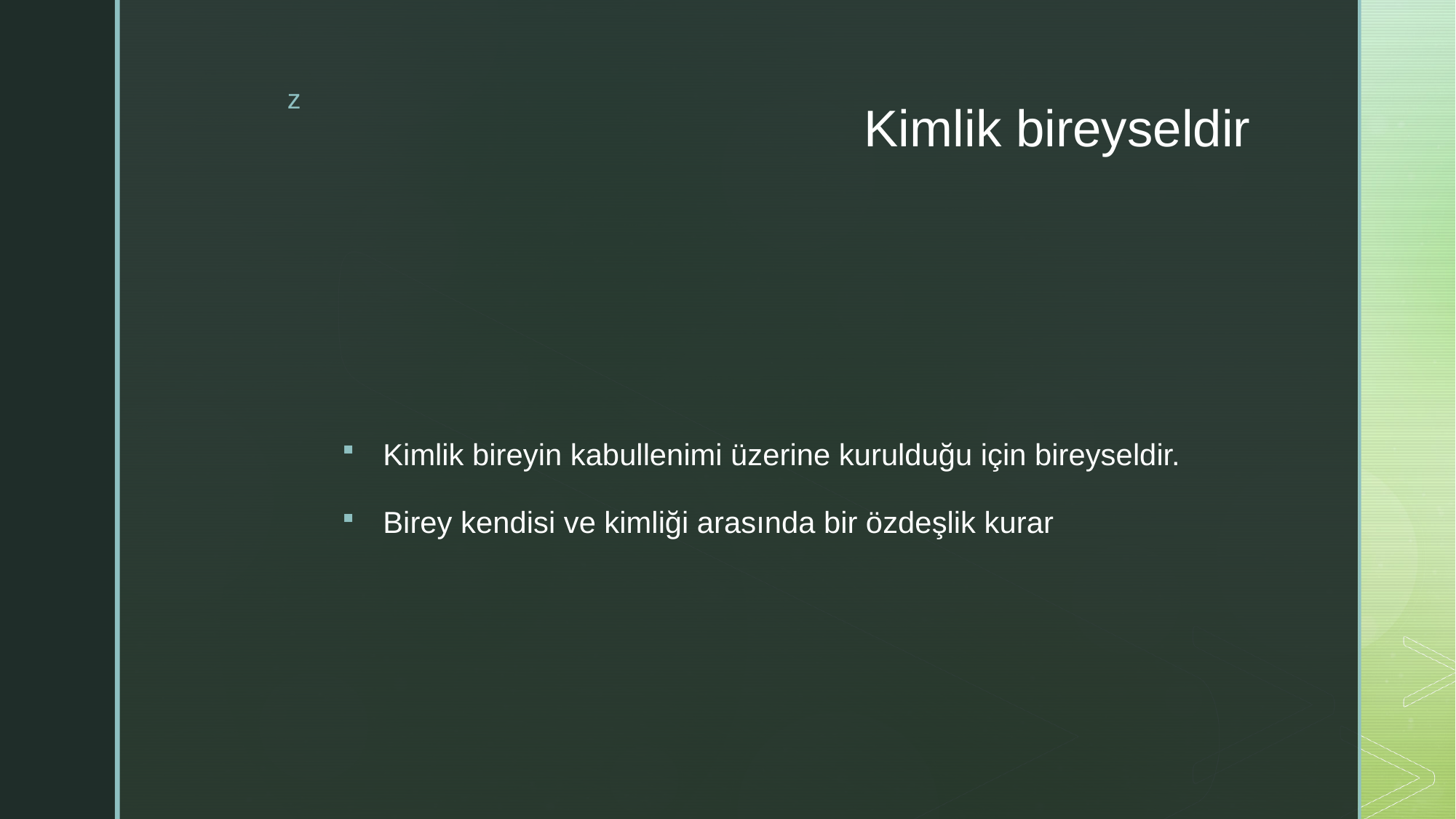

# Kimlik bireyseldir
Kimlik bireyin kabullenimi üzerine kurulduğu için bireyseldir.
Birey kendisi ve kimliği arasında bir özdeşlik kurar